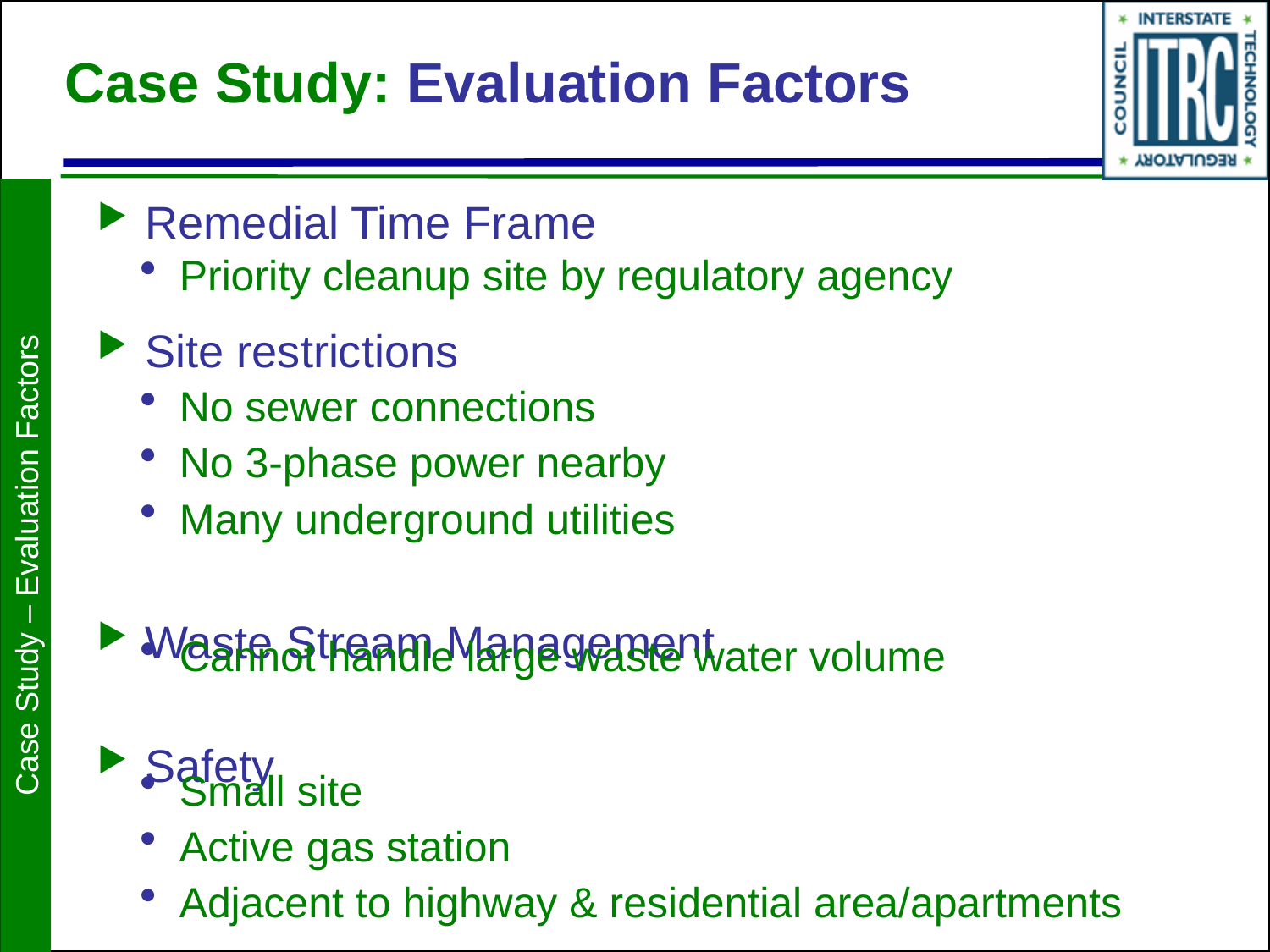

# Case Study: Evaluation Factors
Remedial Time Frame

Site restrictions

Waste Stream Management

Safety

Priority cleanup site by regulatory agency
No sewer connections
No 3-phase power nearby
Many underground utilities
Case Study – Evaluation Factors
Cannot handle large waste water volume
Small site
Active gas station
Adjacent to highway & residential area/apartments